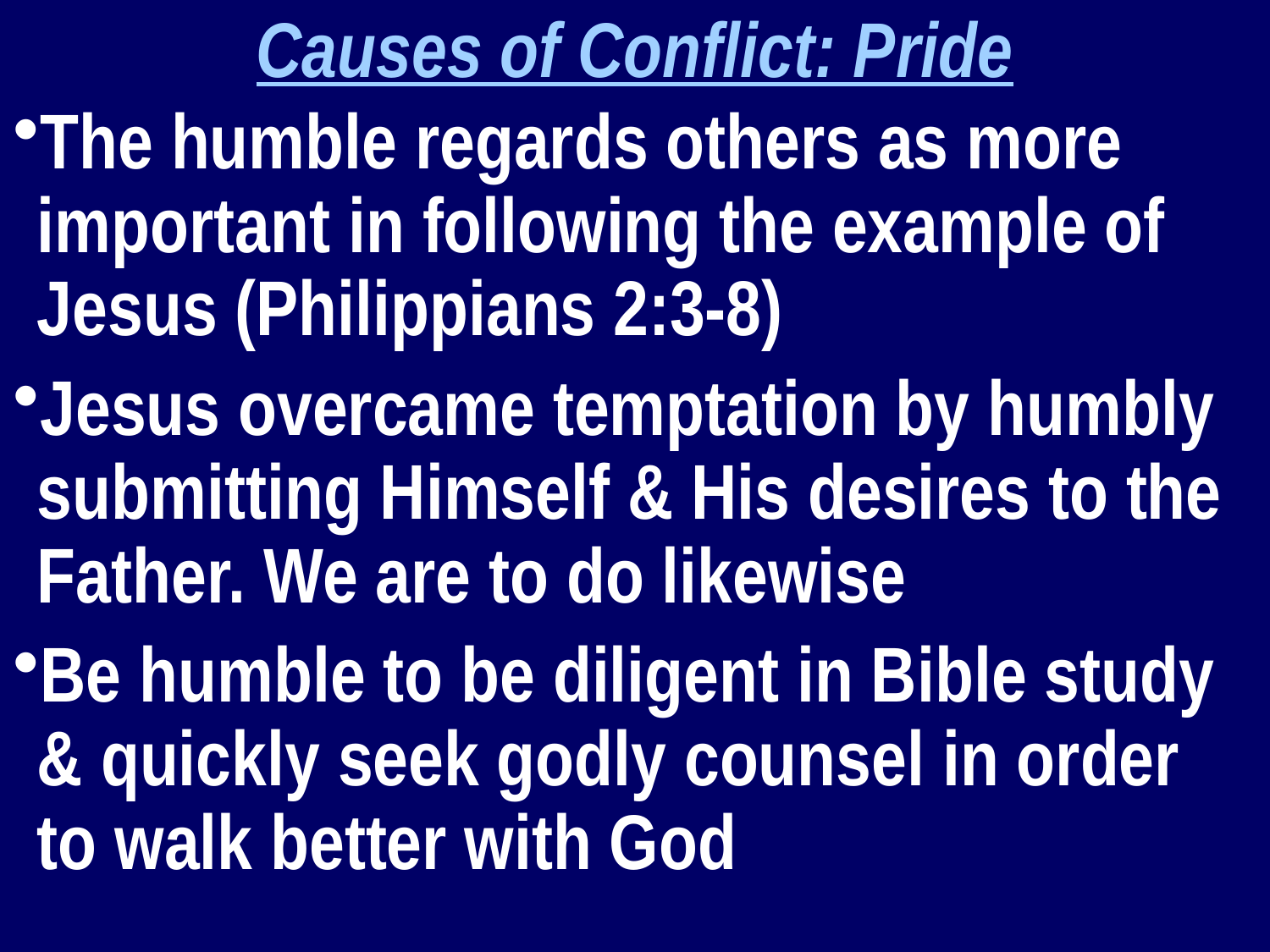

Causes of Conflict: Pride
The humble regards others as more important in following the example of Jesus (Philippians 2:3-8)
Jesus overcame temptation by humbly submitting Himself & His desires to the Father. We are to do likewise
Be humble to be diligent in Bible study & quickly seek godly counsel in order to walk better with God